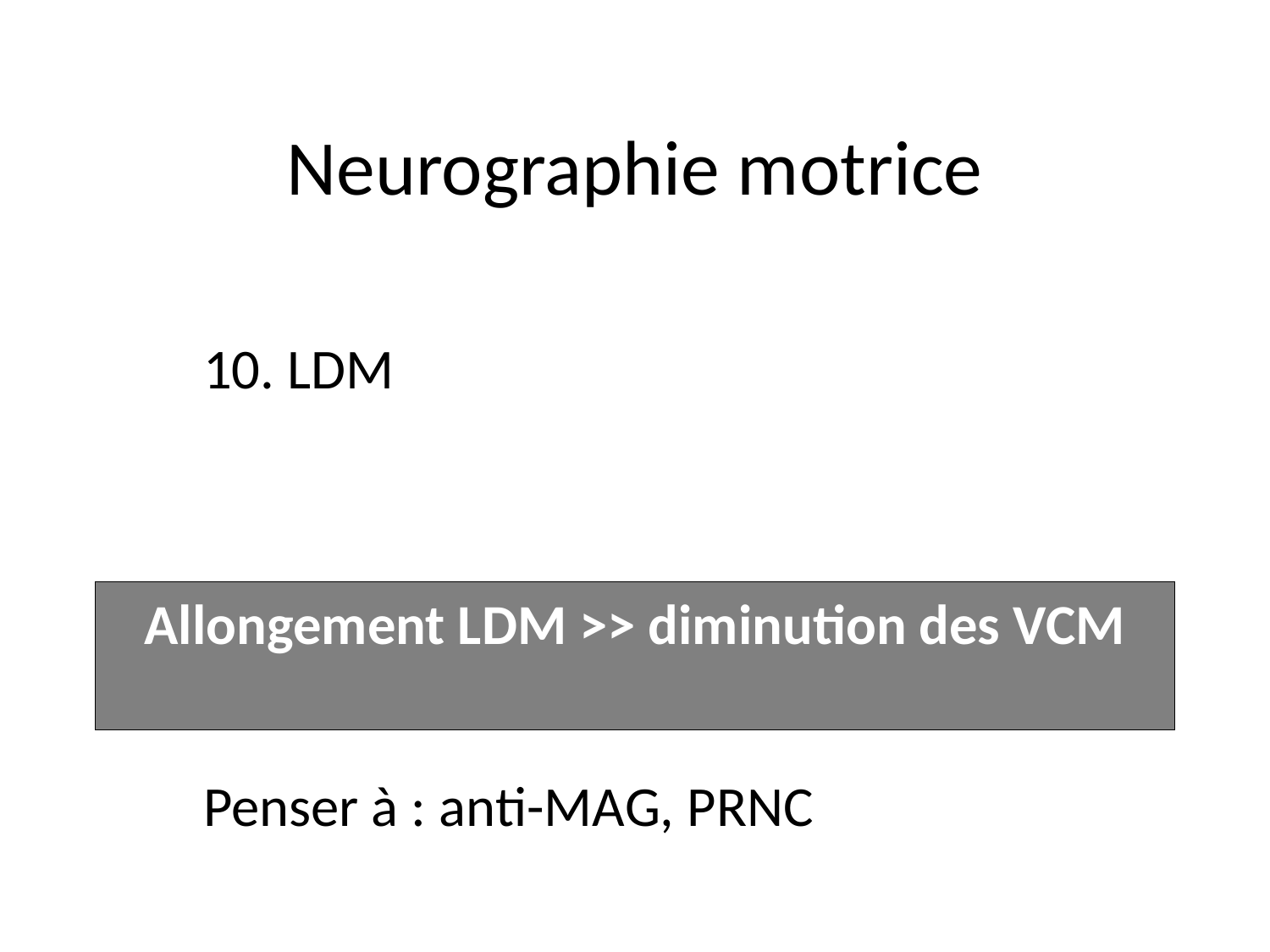

# Neurographie motrice
10. LDM
Allongement LDM >> diminution des VCM
Penser à : anti-MAG, PRNC